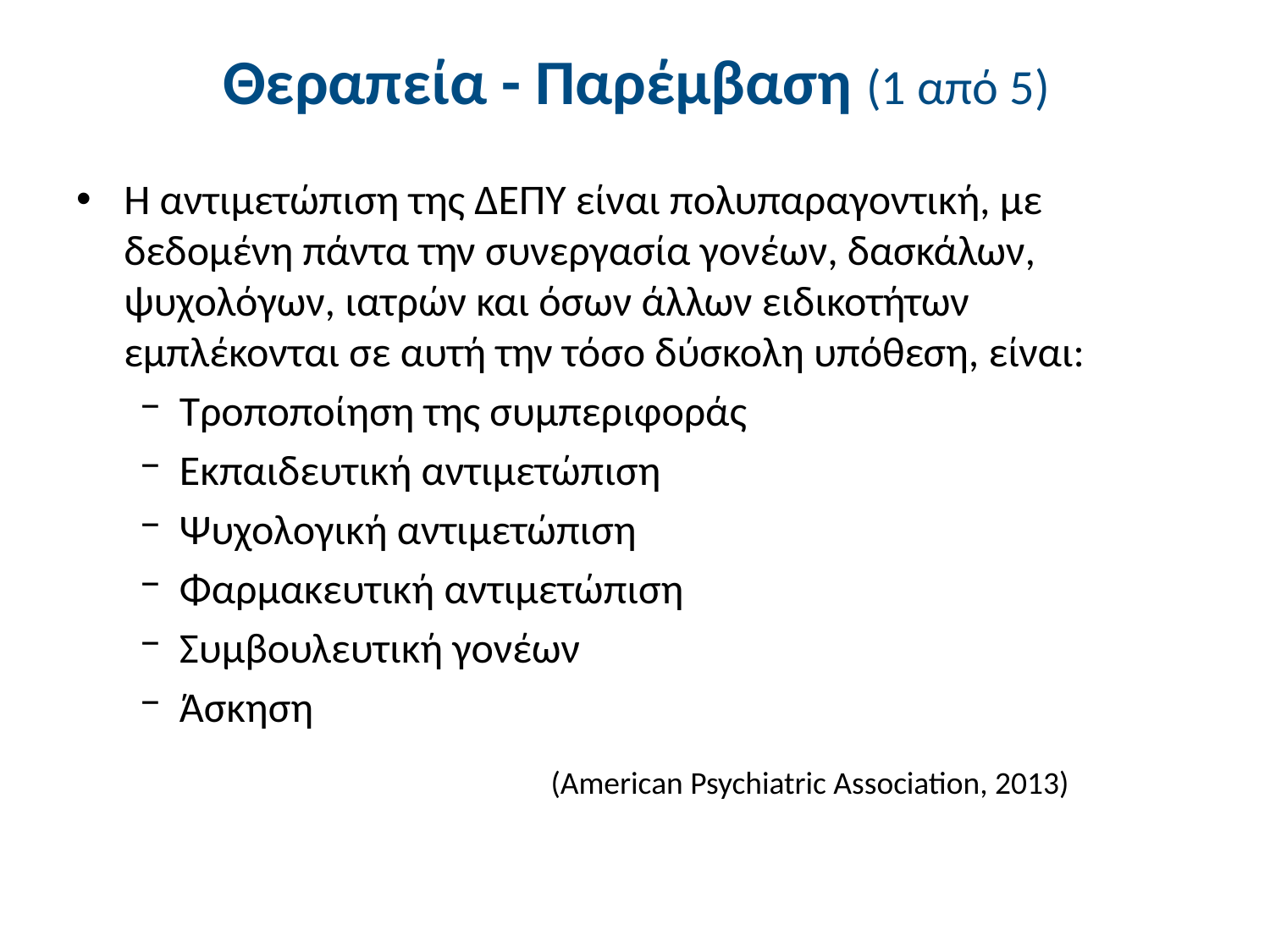

# Θεραπεία - Παρέμβαση (1 από 5)
Η αντιμετώπιση της ΔΕΠΥ είναι πολυπαραγοντική, με δεδομένη πάντα την συνεργασία γονέων, δασκάλων, ψυχολόγων, ιατρών και όσων άλλων ειδικοτήτων εμπλέκονται σε αυτή την τόσο δύσκολη υπόθεση, είναι:
Τροποποίηση της συμπεριφοράς
Εκπαιδευτική αντιμετώπιση
Ψυχολογική αντιμετώπιση
Φαρμακευτική αντιμετώπιση
Συμβουλευτική γονέων
Άσκηση

(American Psychiatric Association, 2013)